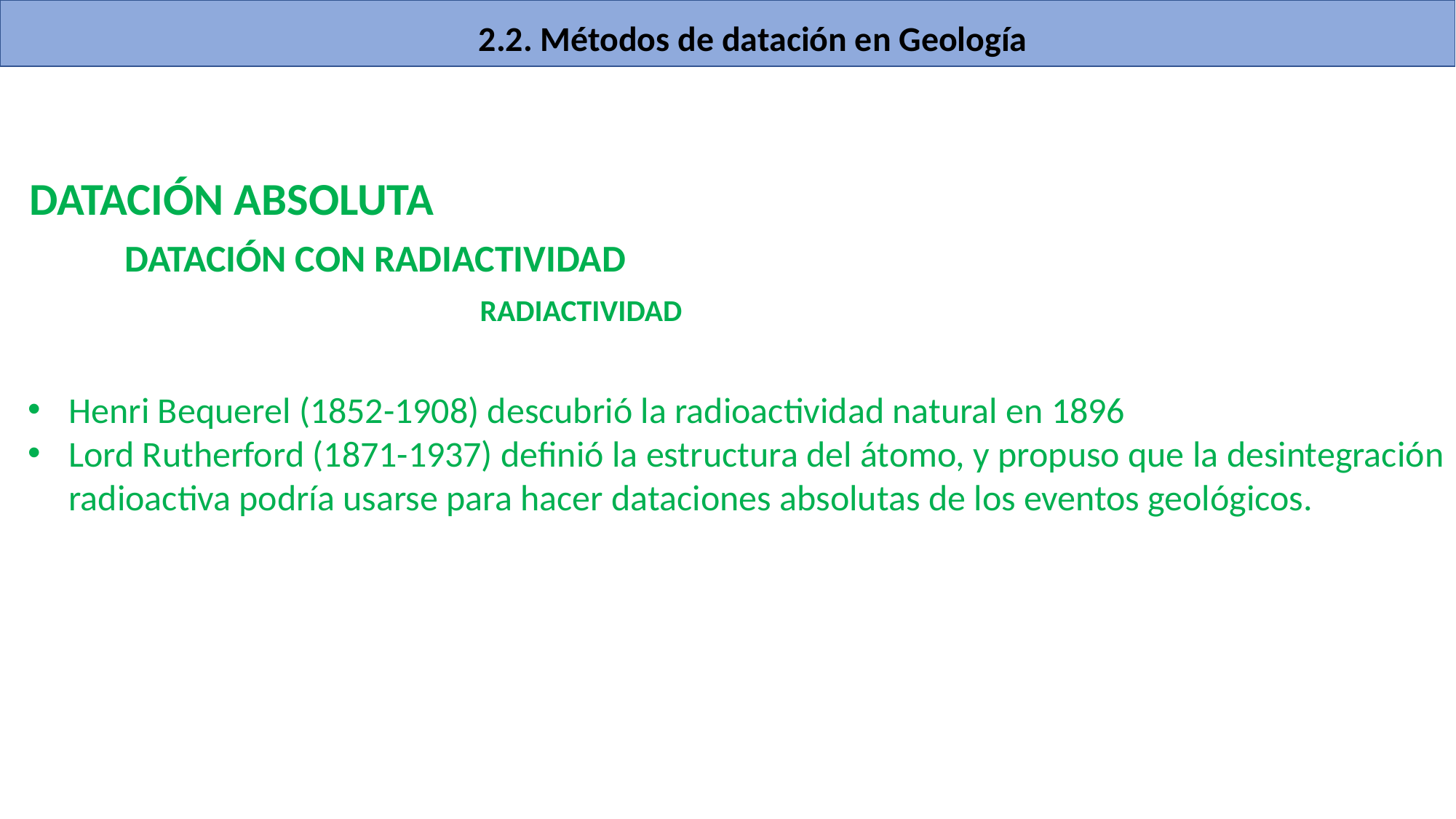

2.2. Métodos de datación en Geología
DATACIÓN ABSOLUTA
DATACIÓN CON RADIACTIVIDAD
RADIACTIVIDAD
Henri Bequerel (1852-1908) descubrió la radioactividad natural en 1896
Lord Rutherford (1871-1937) definió la estructura del átomo, y propuso que la desintegración radioactiva podría usarse para hacer dataciones absolutas de los eventos geológicos.